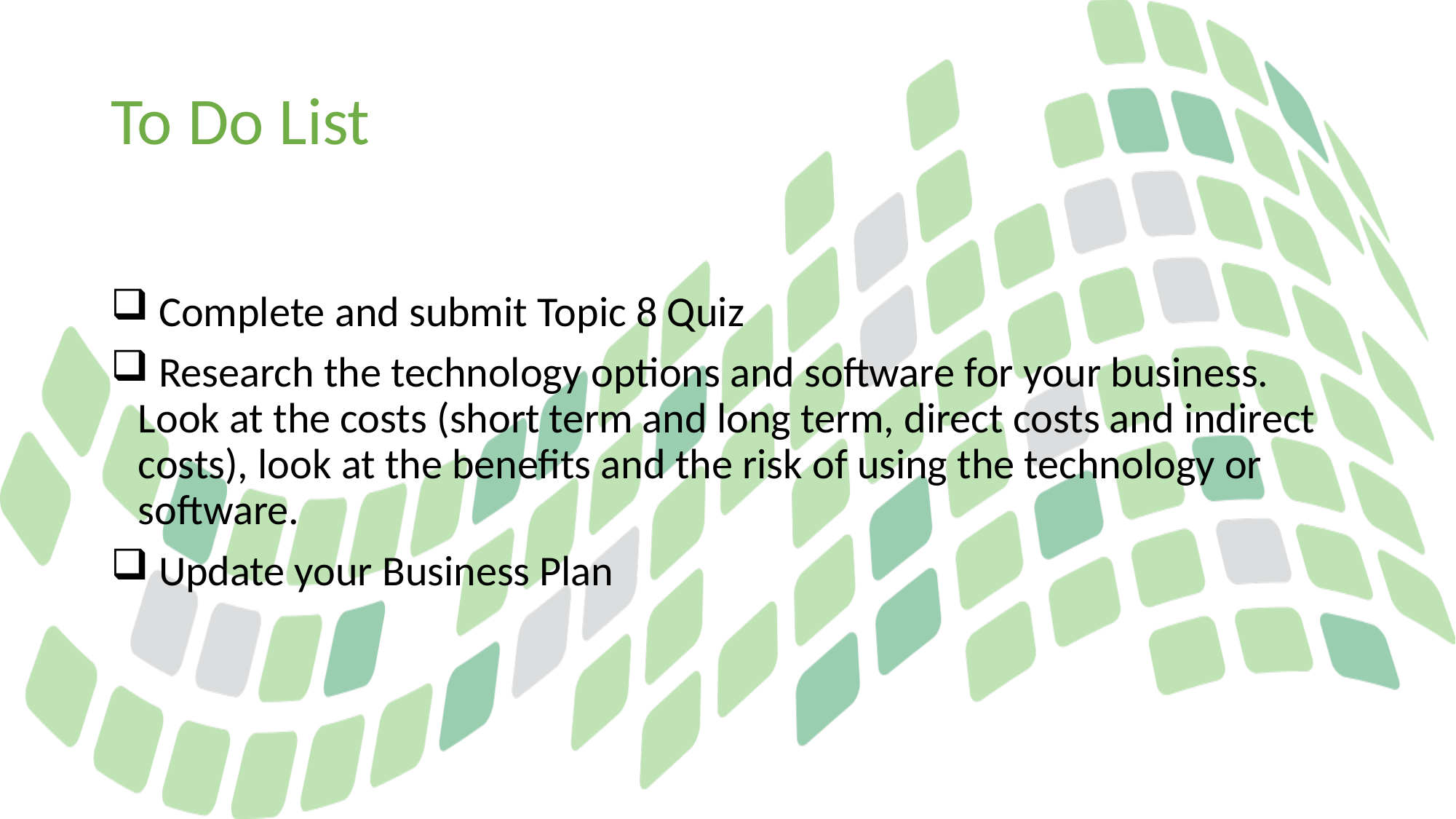

# To Do List

 Complete and submit Topic 8 Quiz
 Research the technology options and software for your business. Look at the costs (short term and long term, direct costs and indirect costs), look at the benefits and the risk of using the technology or software.
 Update your Business Plan